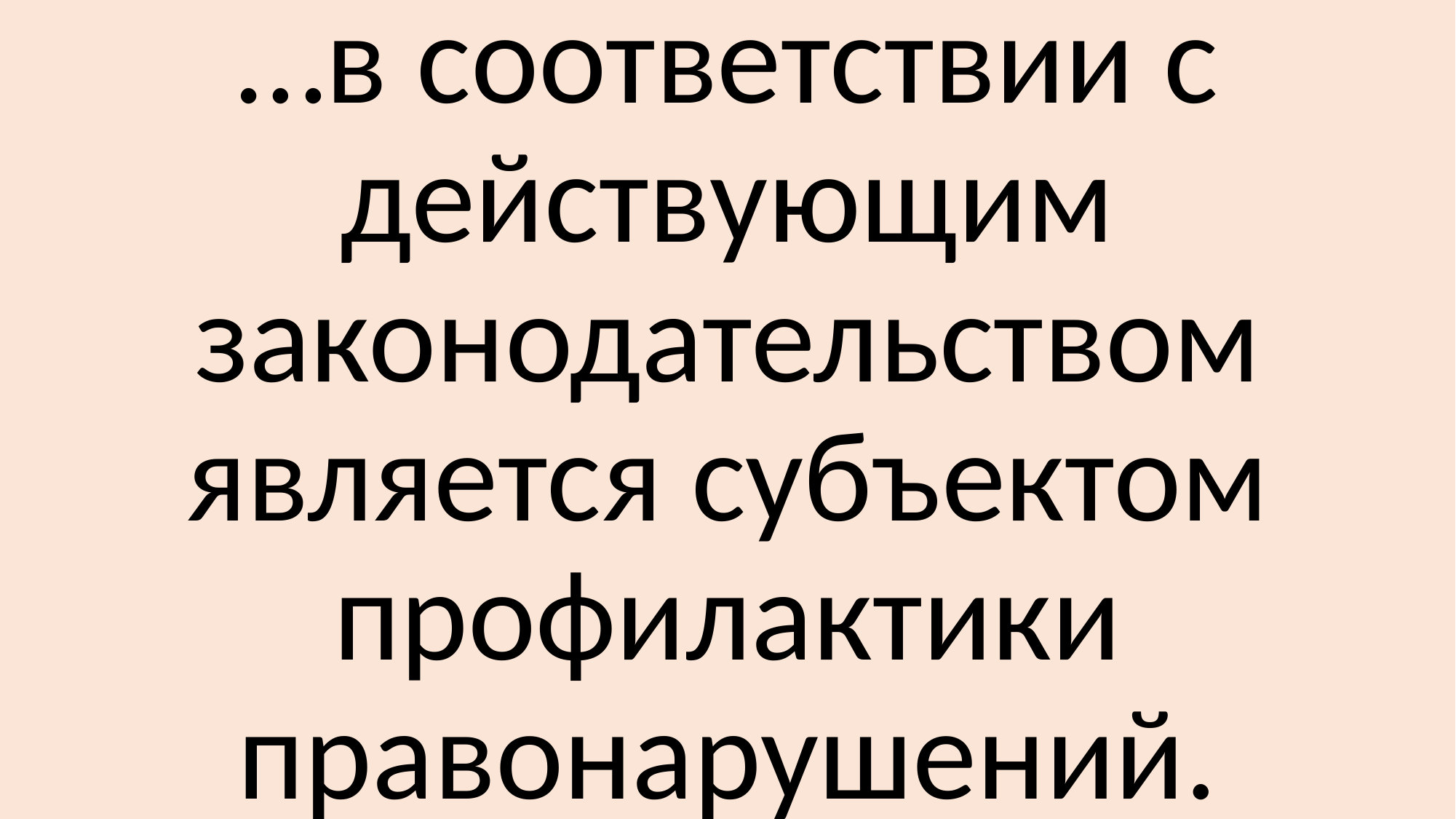

# …в соответствии с действующим законодательством является субъектом профилактики правонарушений.